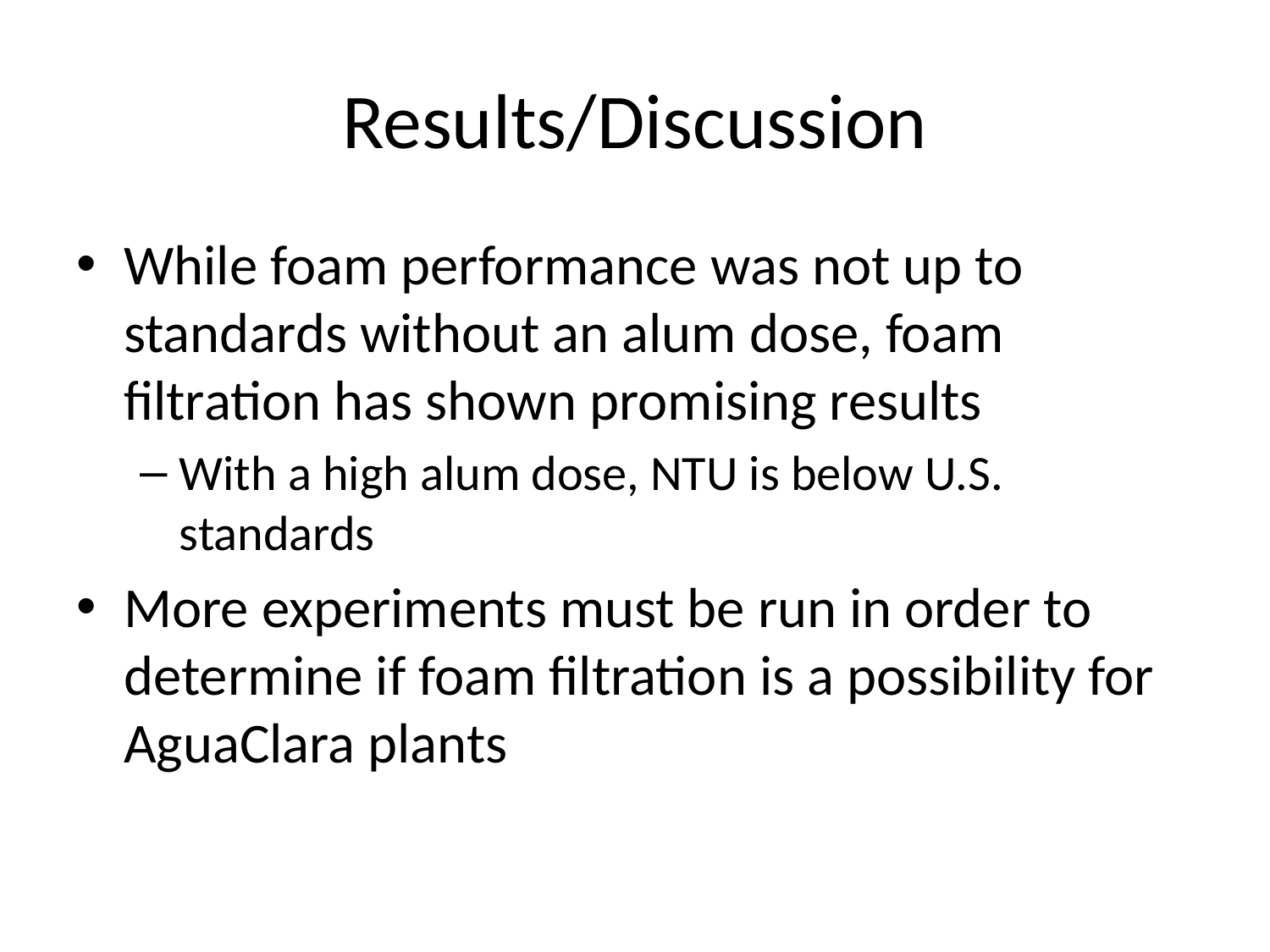

# Results/Discussion
While foam performance was not up to standards without an alum dose, foam filtration has shown promising results
With a high alum dose, NTU is below U.S. standards
More experiments must be run in order to determine if foam filtration is a possibility for AguaClara plants